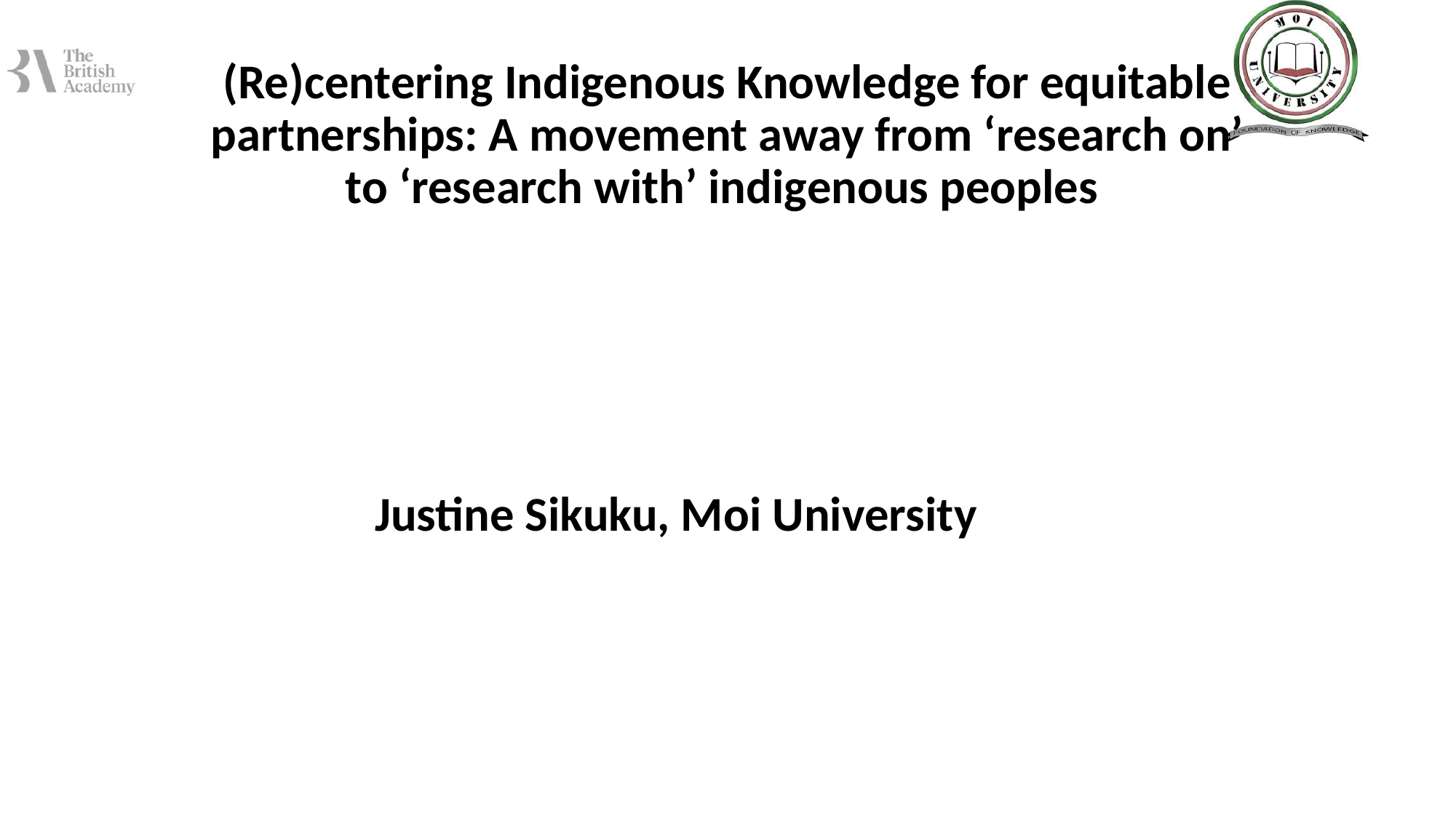

# (Re)centering Indigenous Knowledge for equitable partnerships: A movement away from ‘research on’ to ‘research with’ indigenous peoples

Justine Sikuku, Moi University